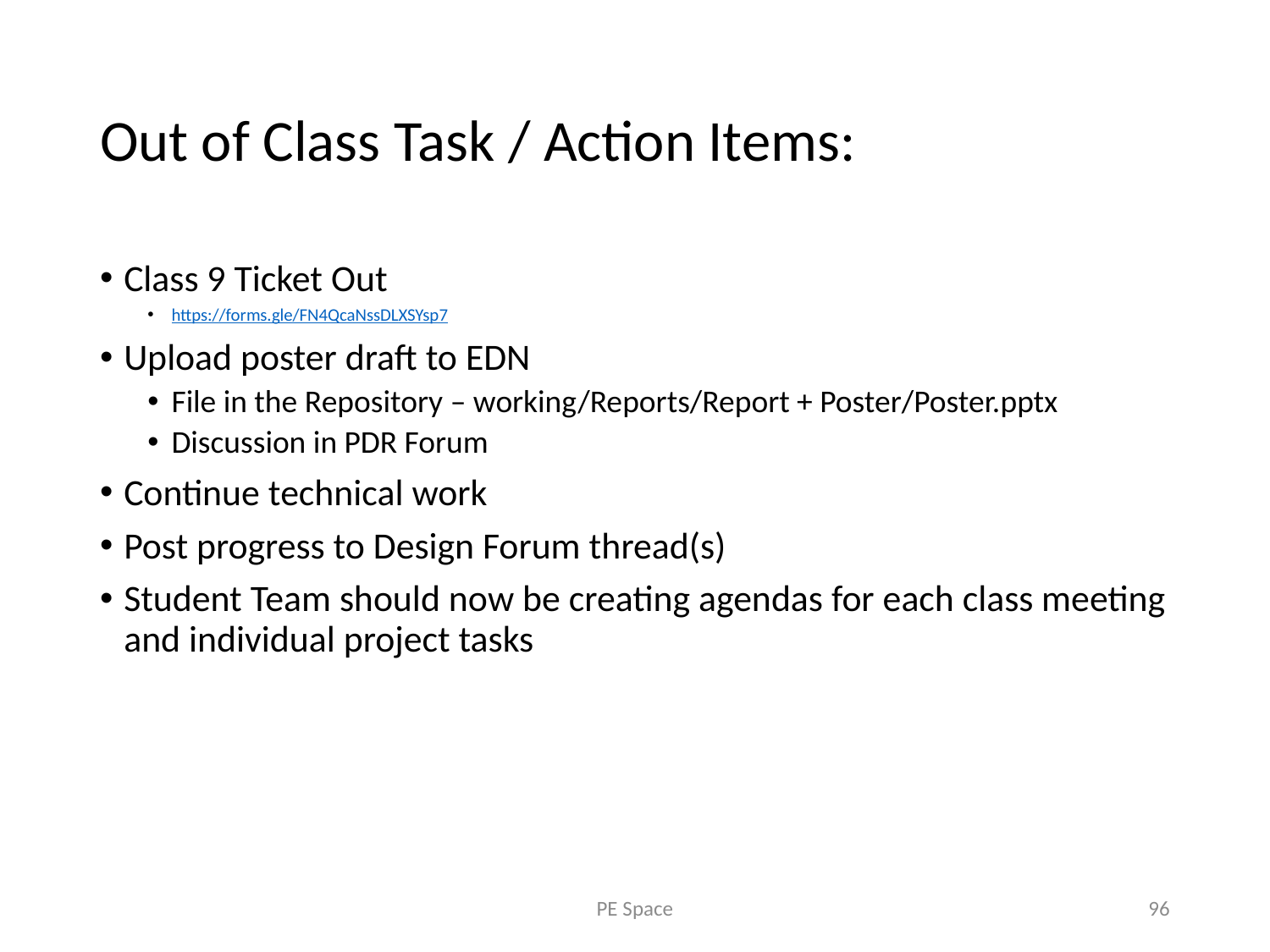

# Out of Class Task / Action Items:
Class 9 Ticket Out
https://forms.gle/FN4QcaNssDLXSYsp7
Upload poster draft to EDN
File in the Repository – working/Reports/Report + Poster/Poster.pptx
Discussion in PDR Forum
Continue technical work
Post progress to Design Forum thread(s)
Student Team should now be creating agendas for each class meeting and individual project tasks
PE Space
96